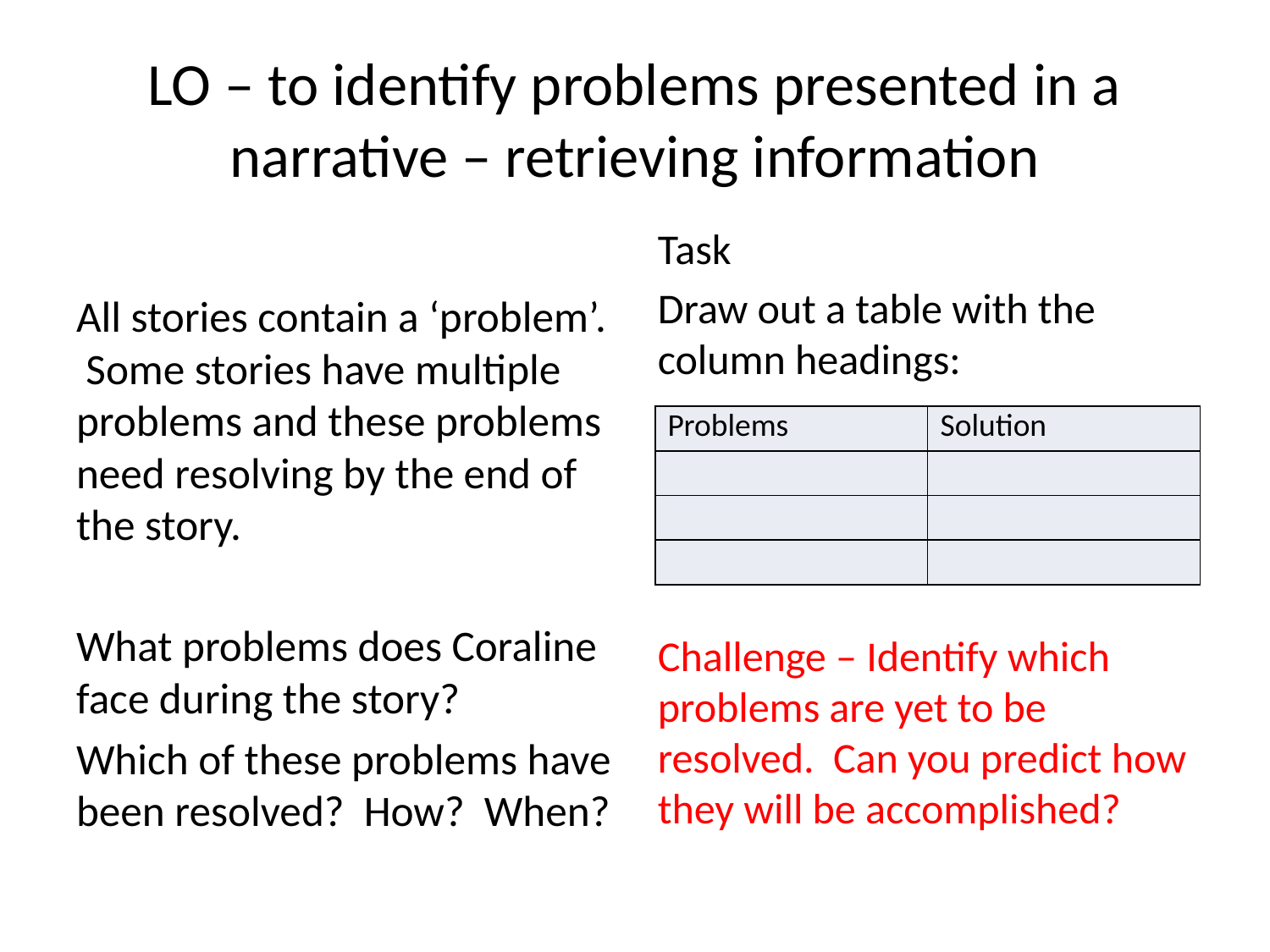

# LO – to identify problems presented in a narrative – retrieving information
Task
Draw out a table with the column headings:

Challenge – Identify which problems are yet to be resolved.  Can you predict how they will be accomplished?

All stories contain a ‘problem’.  Some stories have multiple problems and these problems need resolving by the end of the story.

What problems does Coraline face during the story?
Which of these problems have been resolved?  How?  When?

| Problems | Solution |
| --- | --- |
|  |  |
|  |  |
|  |  |